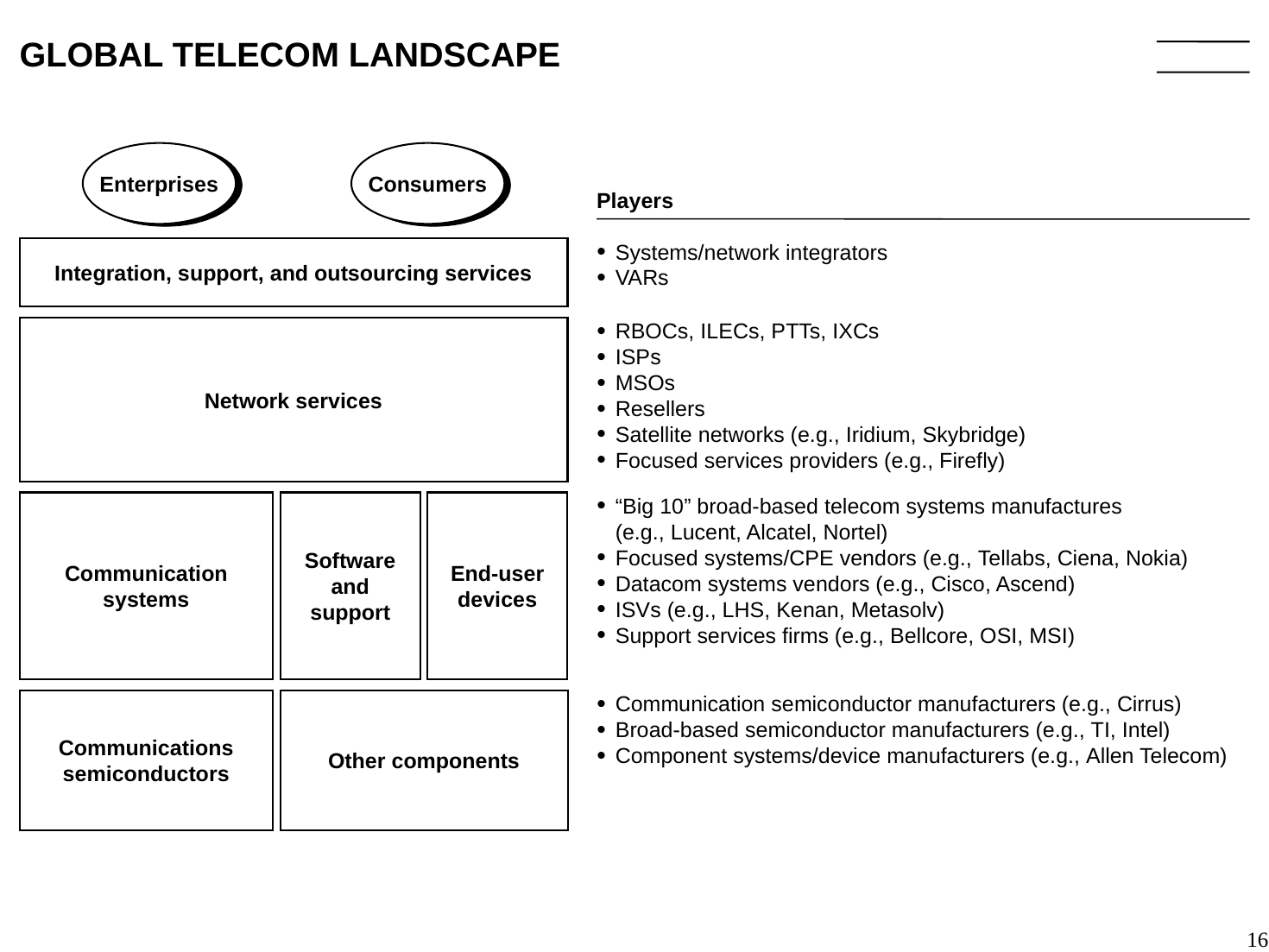

16
# GLOBAL TELECOM LANDSCAPE
Enterprises
Consumers
Players

Integration, support, and outsourcing services
Systems/network integrators
VARs
Network services
RBOCs, ILECs, PTTs, IXCs
ISPs
MSOs
Resellers
Satellite networks (e.g., Iridium, Skybridge)
Focused services providers (e.g., Firefly)
Communication systems
Software and support
End-user devices
“Big 10” broad-based telecom systems manufactures (e.g., Lucent, Alcatel, Nortel)
Focused systems/CPE vendors (e.g., Tellabs, Ciena, Nokia)
Datacom systems vendors (e.g., Cisco, Ascend)
ISVs (e.g., LHS, Kenan, Metasolv)
Support services firms (e.g., Bellcore, OSI, MSI)
Communications semiconductors
Other components
Communication semiconductor manufacturers (e.g., Cirrus)
Broad-based semiconductor manufacturers (e.g., TI, Intel)
Component systems/device manufacturers (e.g., Allen Telecom)